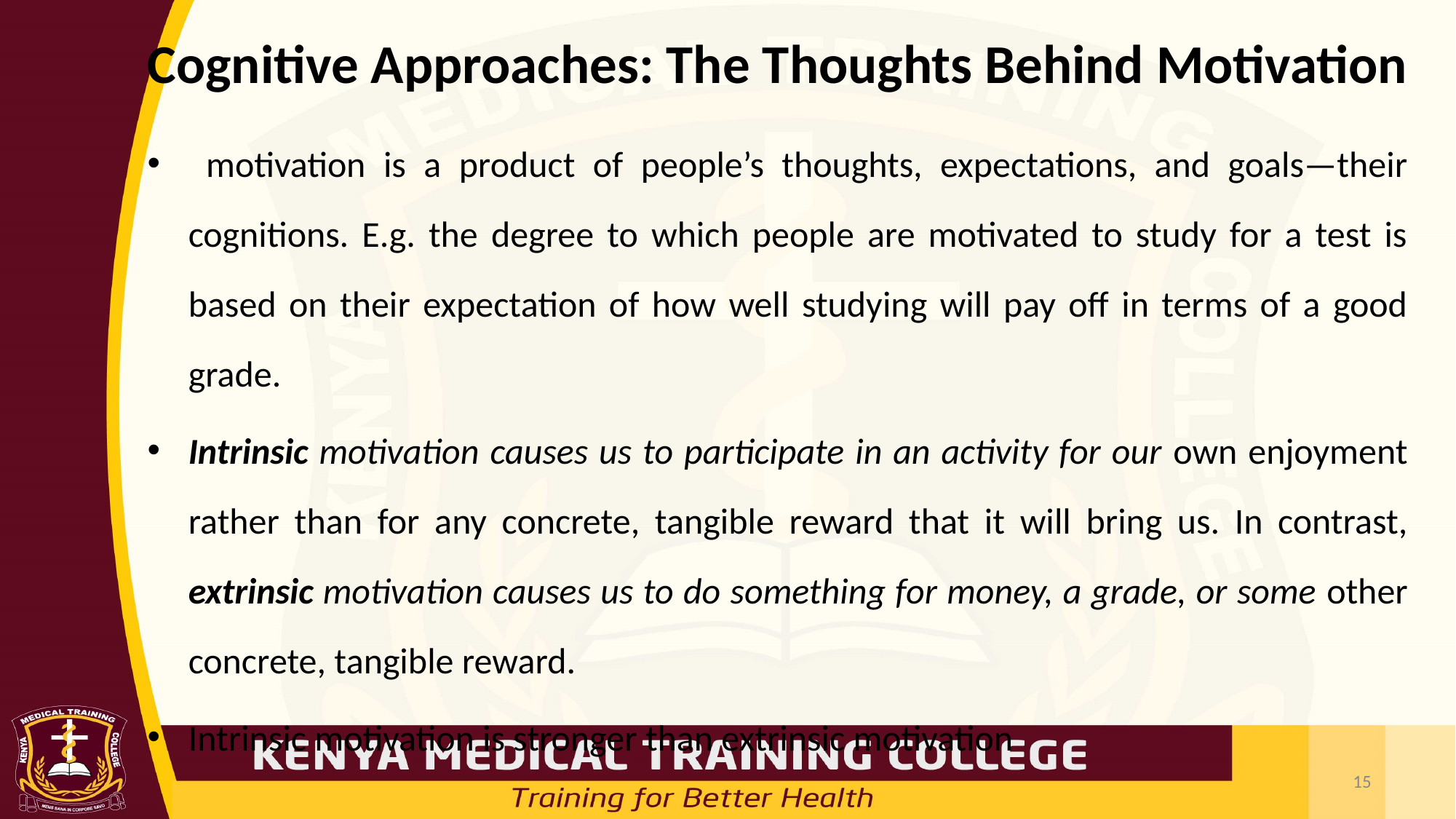

# Cognitive Approaches: The Thoughts Behind Motivation
 motivation is a product of people’s thoughts, expectations, and goals—their cognitions. E.g. the degree to which people are motivated to study for a test is based on their expectation of how well studying will pay off in terms of a good grade.
Intrinsic motivation causes us to participate in an activity for our own enjoyment rather than for any concrete, tangible reward that it will bring us. In contrast, extrinsic motivation causes us to do something for money, a grade, or some other concrete, tangible reward.
Intrinsic motivation is stronger than extrinsic motivation
15